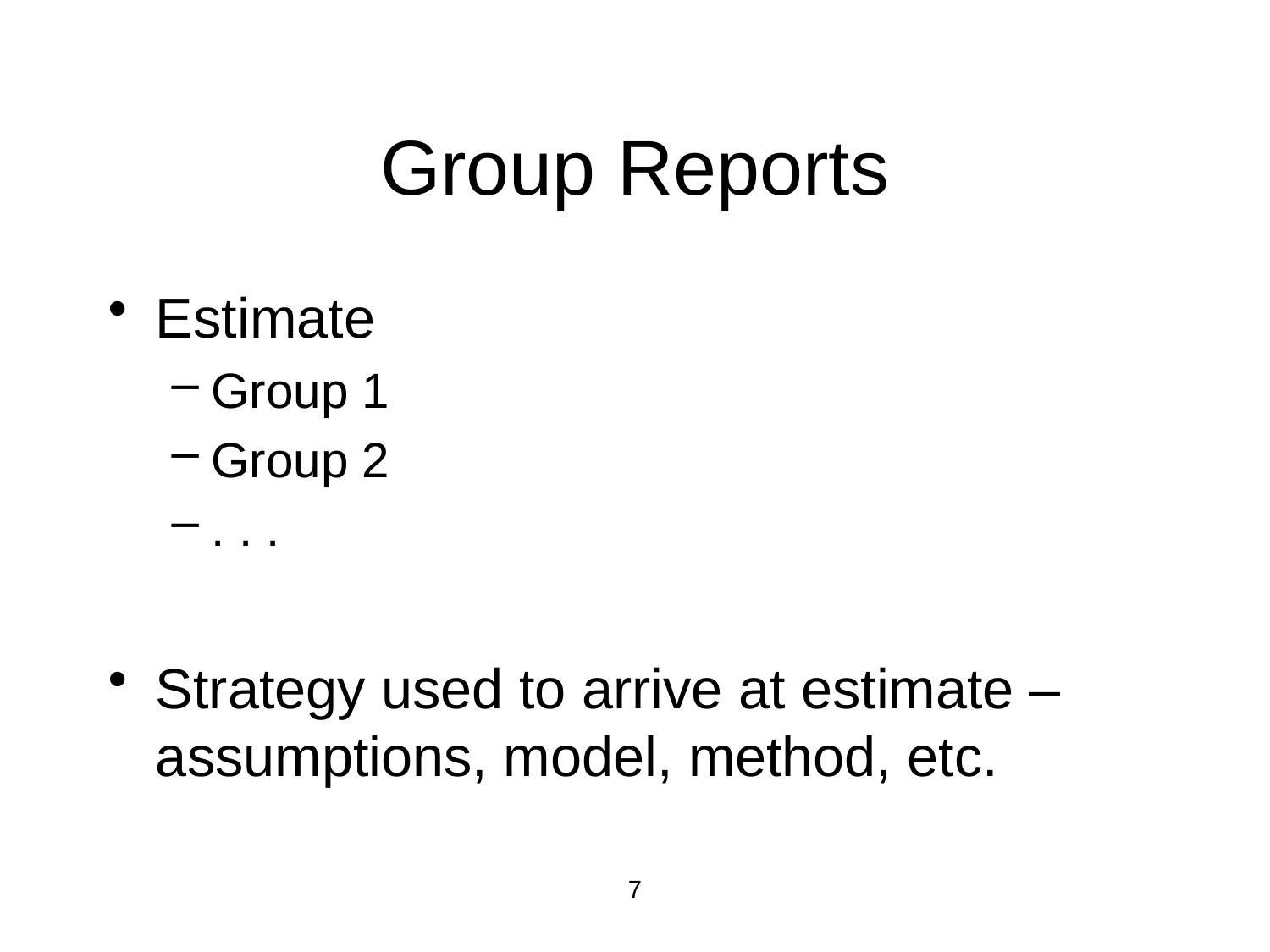

# Group Reports
Estimate
Group 1
Group 2
. . .

Strategy used to arrive at estimate – assumptions, model, method, etc.
7